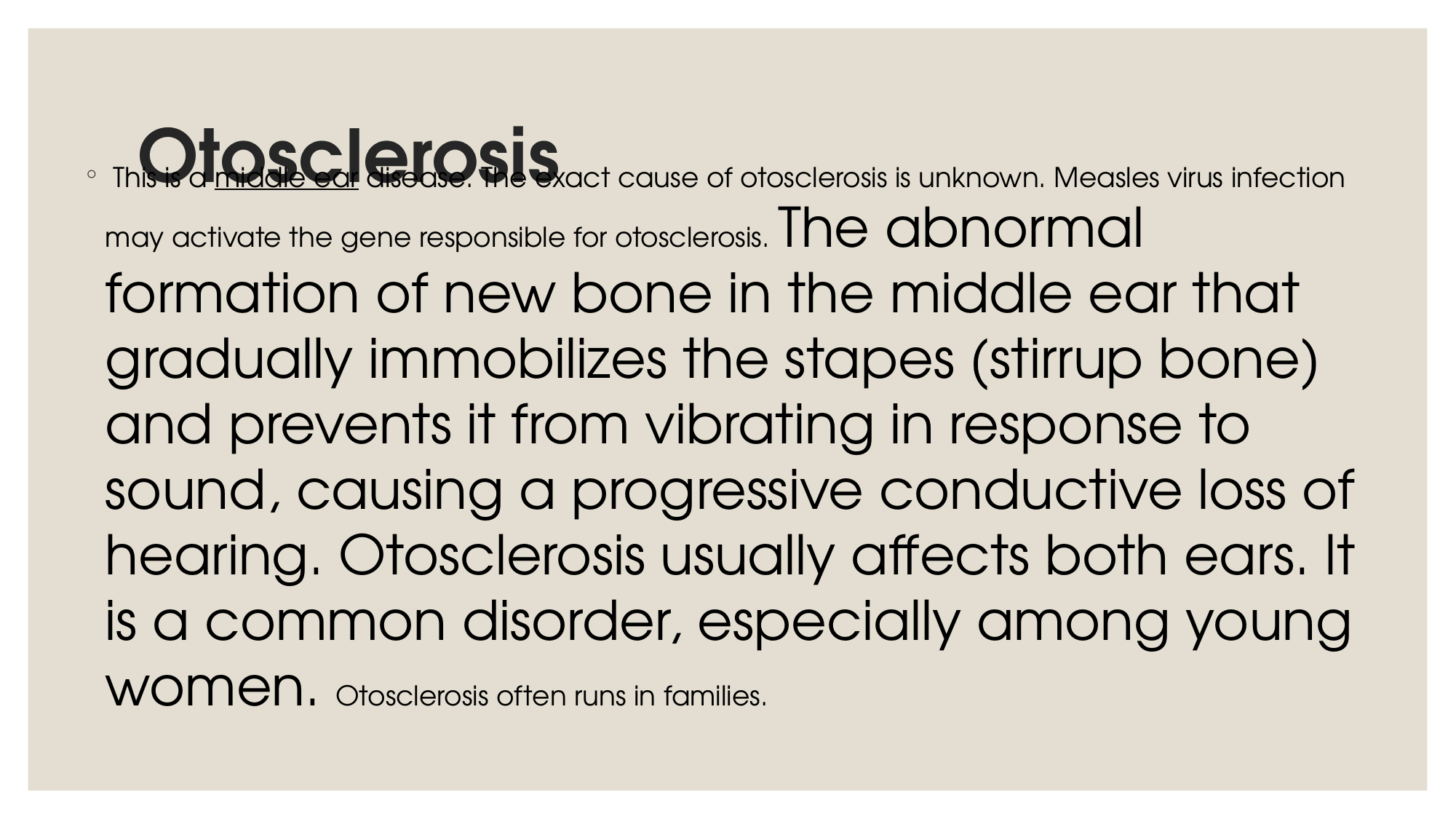

# Otosclerosis
 This is a middle ear disease. The exact cause of otosclerosis is unknown. Measles virus infection may activate the gene responsible for otosclerosis. The abnormal formation of new bone in the middle ear that gradually immobilizes the stapes (stirrup bone) and prevents it from vibrating in response to sound, causing a progressive conductive loss of hearing. Otosclerosis usually affects both ears. It is a common disorder, especially among young women. Otosclerosis often runs in families.